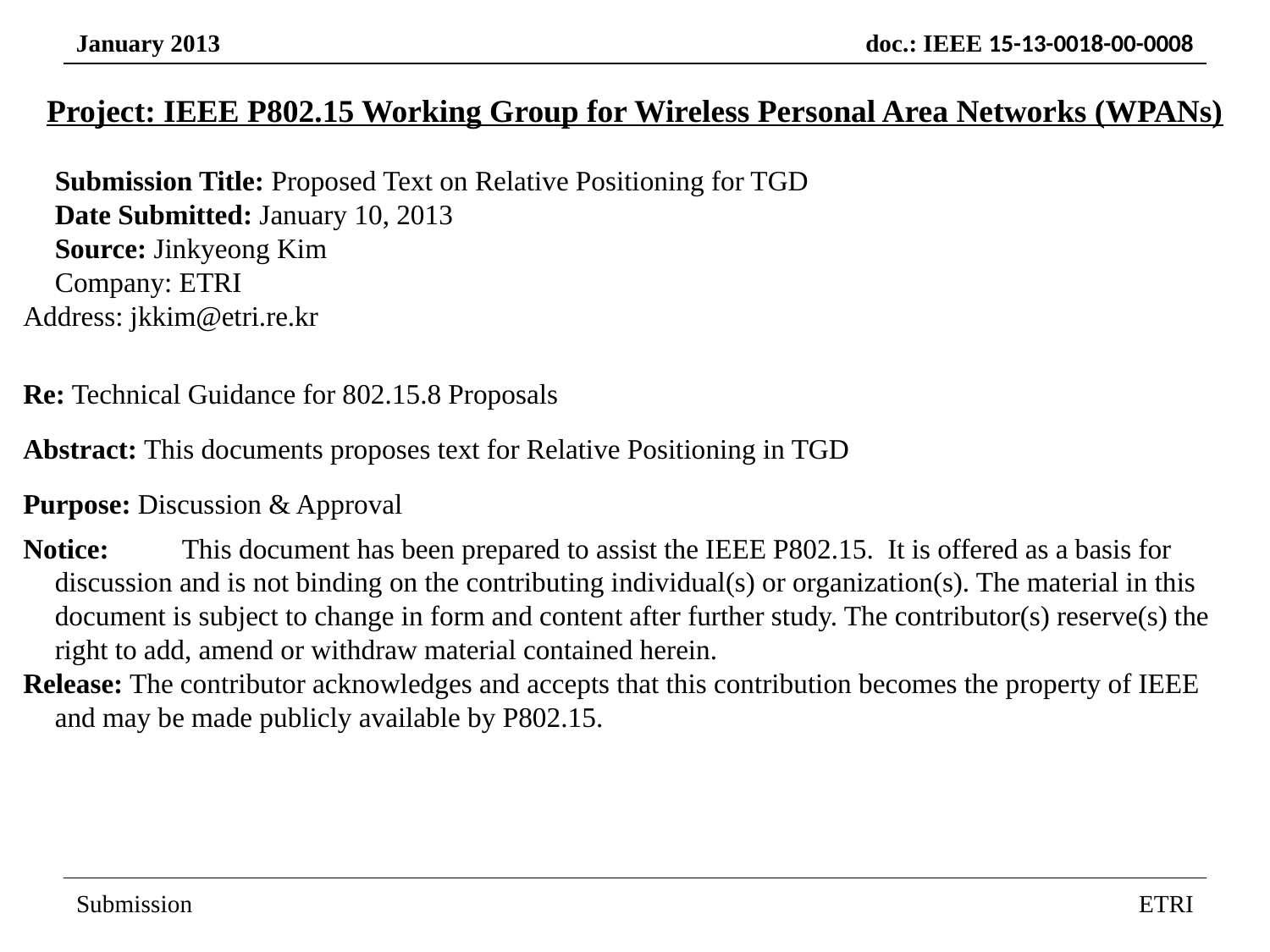

Project: IEEE P802.15 Working Group for Wireless Personal Area Networks (WPANs)

Submission Title: Proposed Text on Relative Positioning for TGD
Date Submitted: January 10, 2013
Source: Jinkyeong Kim
Company: ETRI
Address: jkkim@etri.re.kr

Re: Technical Guidance for 802.15.8 Proposals
Abstract: This documents proposes text for Relative Positioning in TGD
Purpose: Discussion & Approval
Notice:	This document has been prepared to assist the IEEE P802.15.  It is offered as a basis for discussion and is not binding on the contributing individual(s) or organization(s). The material in this document is subject to change in form and content after further study. The contributor(s) reserve(s) the right to add, amend or withdraw material contained herein.
Release: The contributor acknowledges and accepts that this contribution becomes the property of IEEE and may be made publicly available by P802.15.